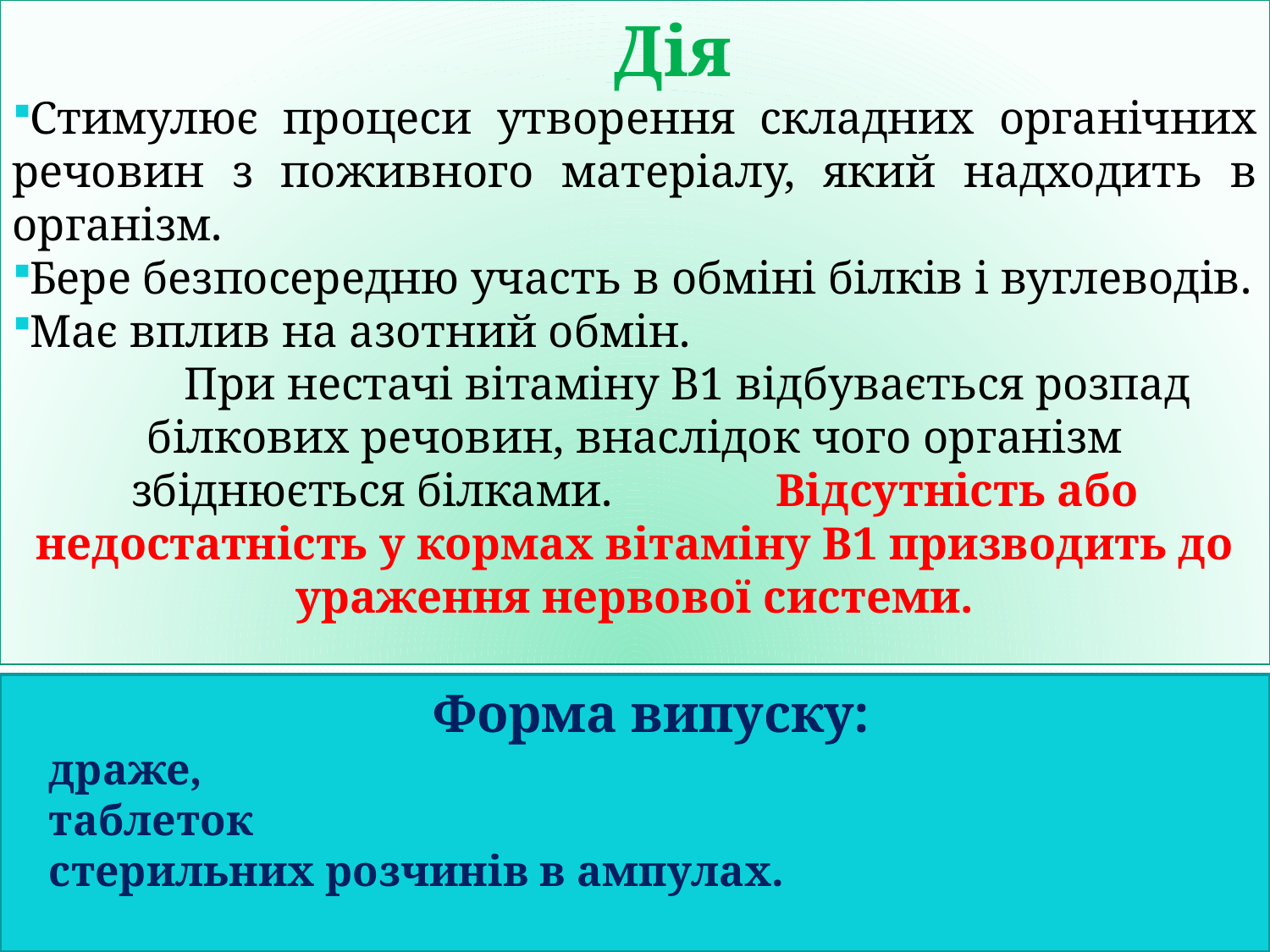

Дія
Стимулює процеси утворення складних органічних речовин з поживного матеріалу, який надходить в організм.
Бере безпосередню участь в обміні білків і вуглеводів.
Має вплив на азотний обмін.
         При нестачі вітаміну В1 відбувається розпад білкових речовин, внаслідок чого організм збіднюється білками.              Відсутність або недостатність у кормах вітаміну В1 призводить до ураження нервової системи.
   Форма випуску:
драже,
таблеток
стерильних розчинів в ампулах.